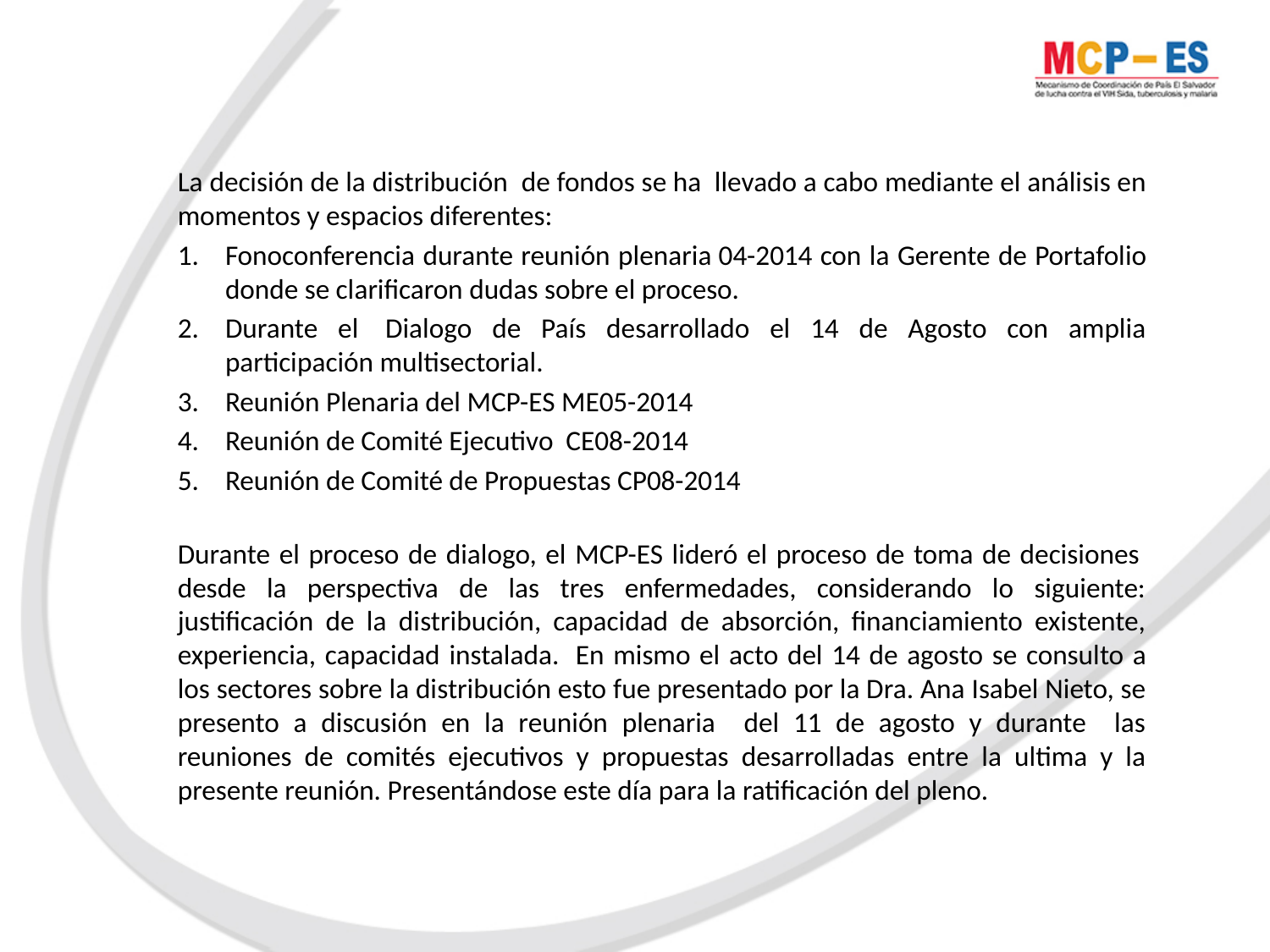

La decisión de la distribución  de fondos se ha  llevado a cabo mediante el análisis en momentos y espacios diferentes:
Fonoconferencia durante reunión plenaria 04-2014 con la Gerente de Portafolio donde se clarificaron dudas sobre el proceso.
Durante el  Dialogo de País desarrollado el 14 de Agosto con amplia participación multisectorial.
Reunión Plenaria del MCP-ES ME05-2014
Reunión de Comité Ejecutivo  CE08-2014
Reunión de Comité de Propuestas CP08-2014
 
Durante el proceso de dialogo, el MCP-ES lideró el proceso de toma de decisiones  desde la perspectiva de las tres enfermedades, considerando lo siguiente: justificación de la distribución, capacidad de absorción, financiamiento existente, experiencia, capacidad instalada.  En mismo el acto del 14 de agosto se consulto a los sectores sobre la distribución esto fue presentado por la Dra. Ana Isabel Nieto, se presento a discusión en la reunión plenaria  del 11 de agosto y durante  las reuniones de comités ejecutivos y propuestas desarrolladas entre la ultima y la presente reunión. Presentándose este día para la ratificación del pleno.